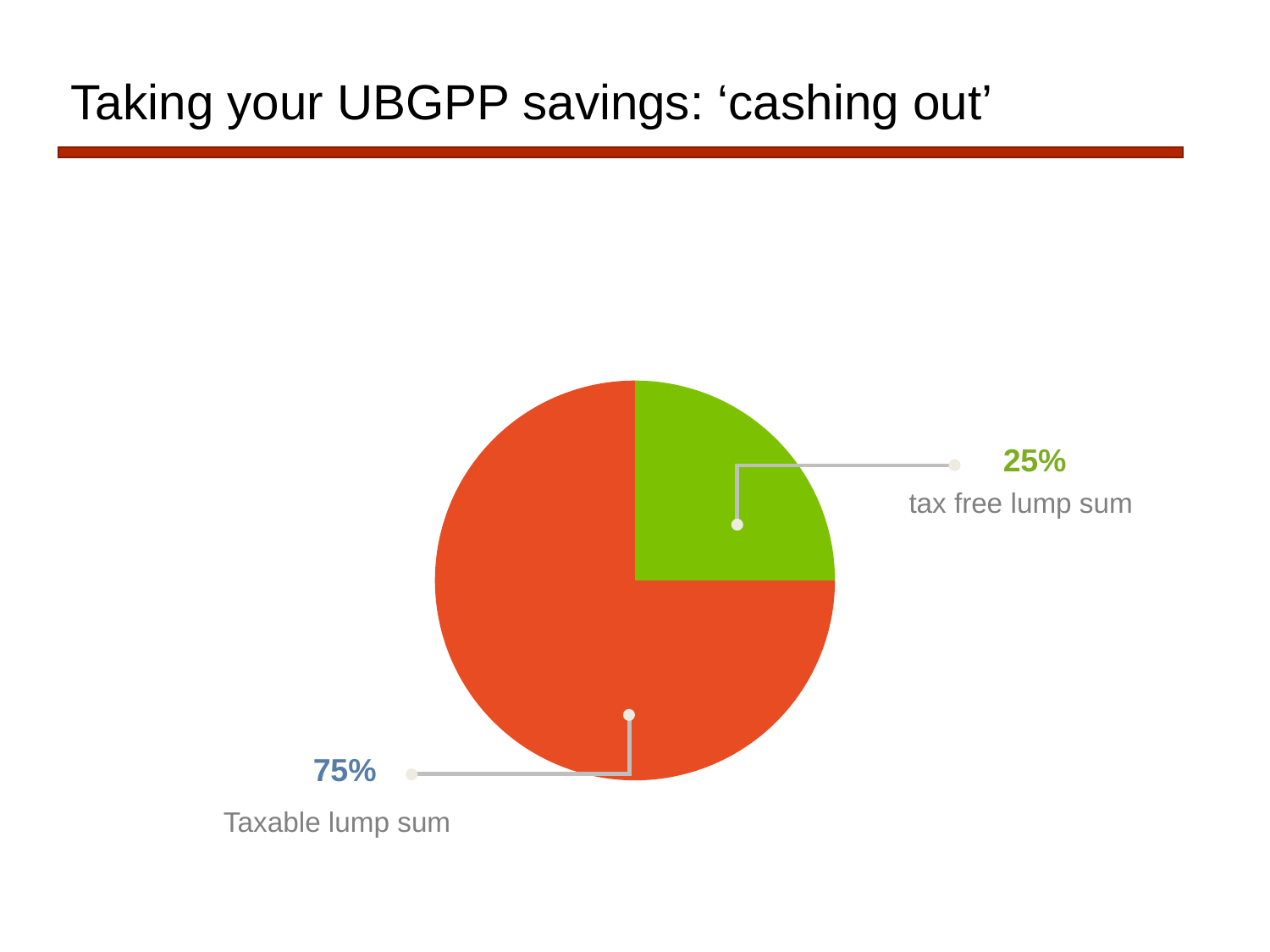

# Taking your UBGPP savings: ‘cashing out’

25%
tax free lump sum

75%
Taxable lump sum